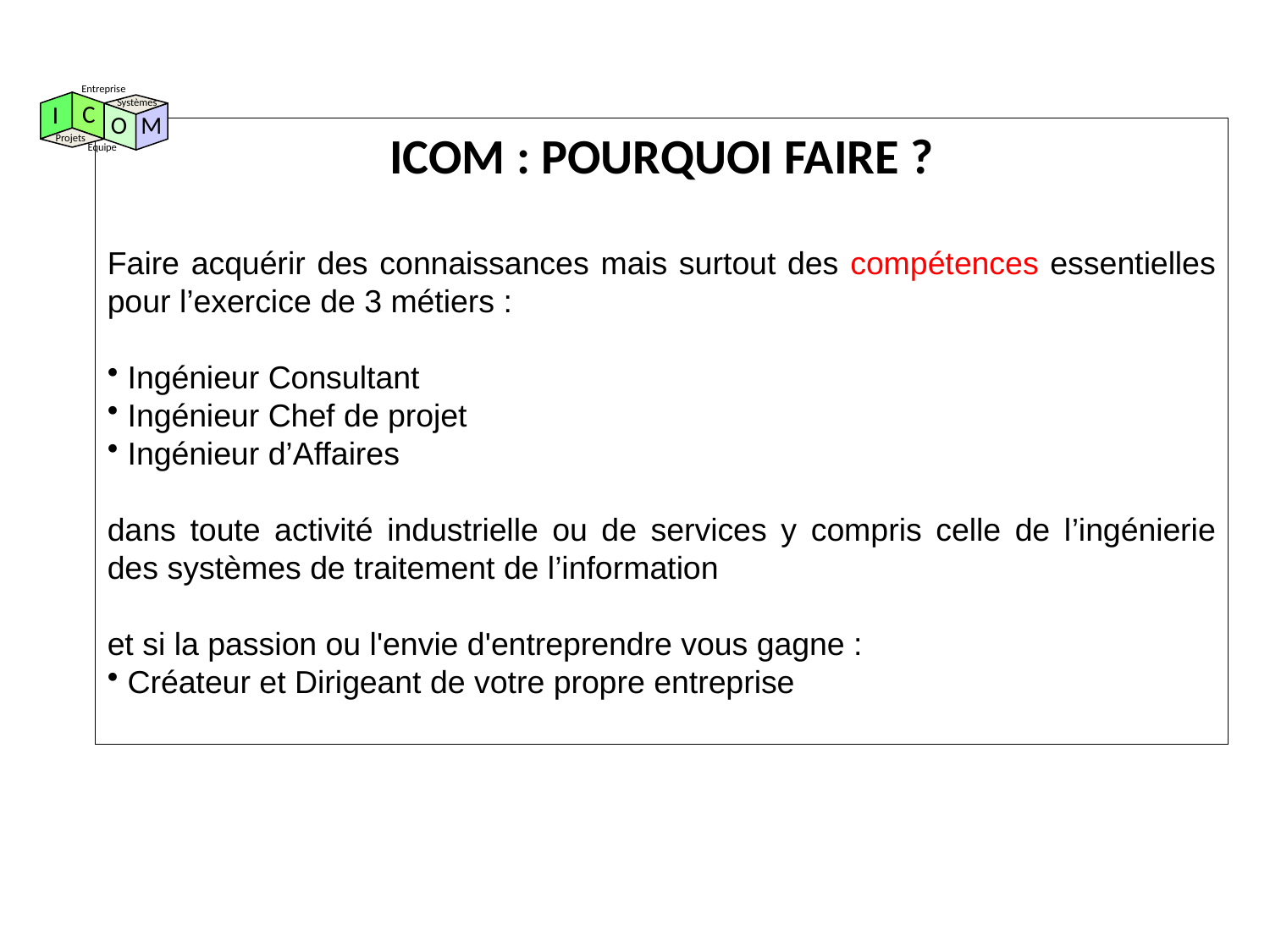

Entreprise
Systèmes
C

I
M
O
Projets
Equipe
ICOM : POURQUOI FAIRE ?

Faire acquérir des connaissances mais surtout des compétences essentielles pour l’exercice de 3 métiers :

 Ingénieur Consultant
 Ingénieur Chef de projet
 Ingénieur d’Affaires

dans toute activité industrielle ou de services y compris celle de l’ingénierie des systèmes de traitement de l’information

et si la passion ou l'envie d'entreprendre vous gagne :
 Créateur et Dirigeant de votre propre entreprise